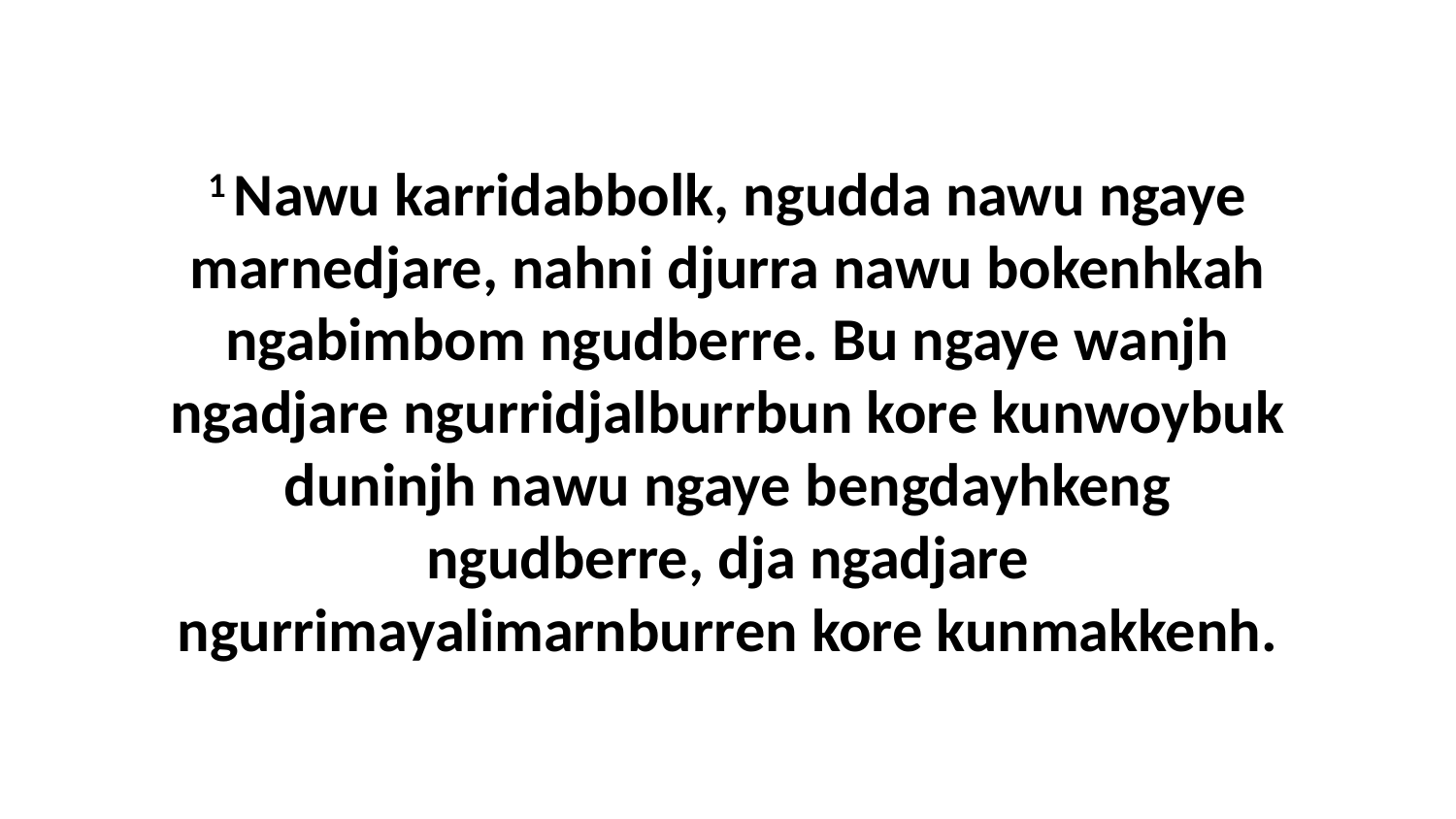

1 Nawu karridabbolk, ngudda nawu ngaye marnedjare, nahni djurra nawu bokenhkah ngabimbom ngudberre. Bu ngaye wanjh ngadjare ngurridjalburrbun kore kunwoybuk duninjh nawu ngaye bengdayhkeng ngudberre, dja ngadjare ngurrimayalimarnburren kore kunmakkenh.